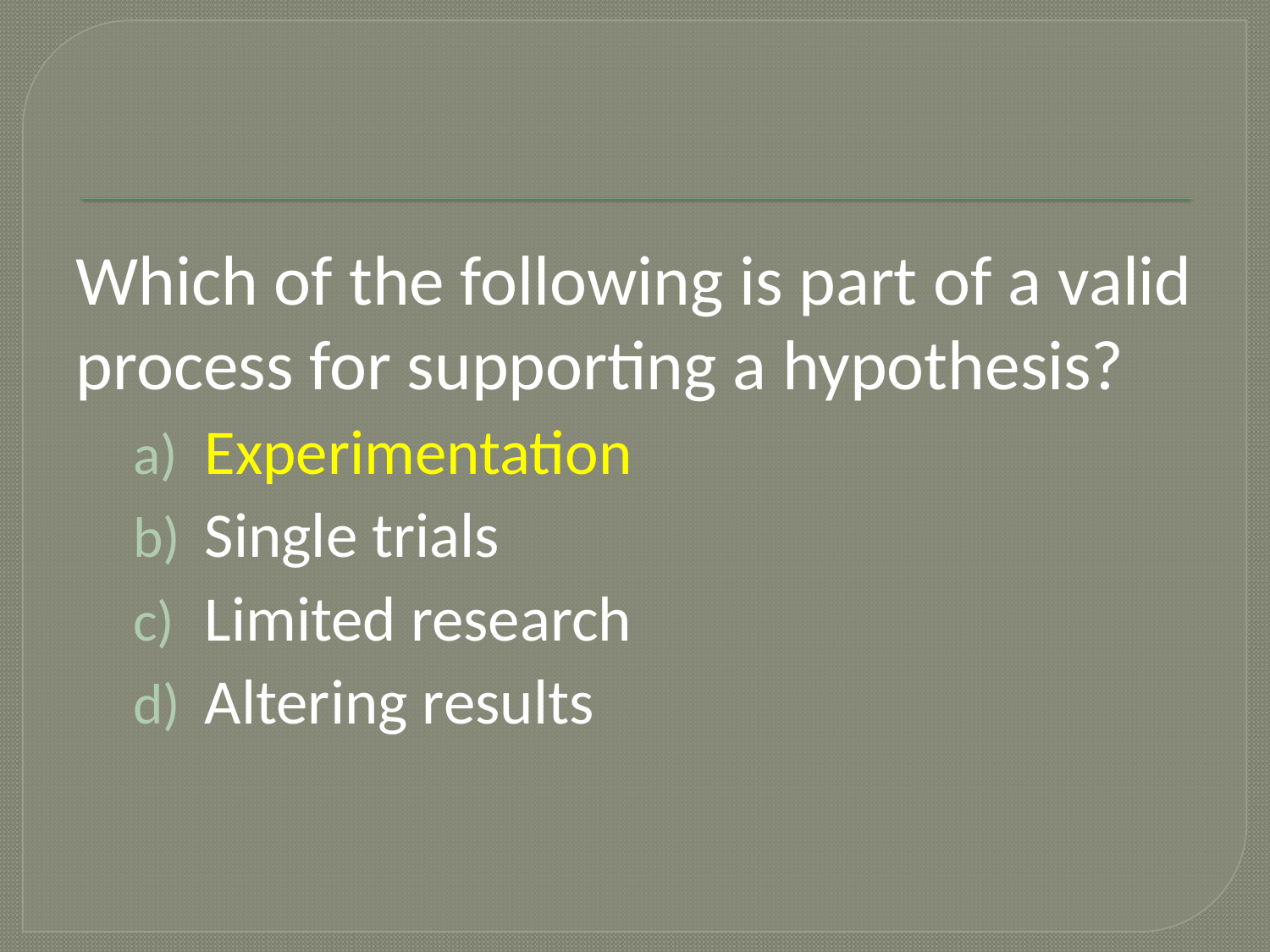

#
Which of the following is part of a valid process for supporting a hypothesis?
Experimentation
Single trials
Limited research
Altering results